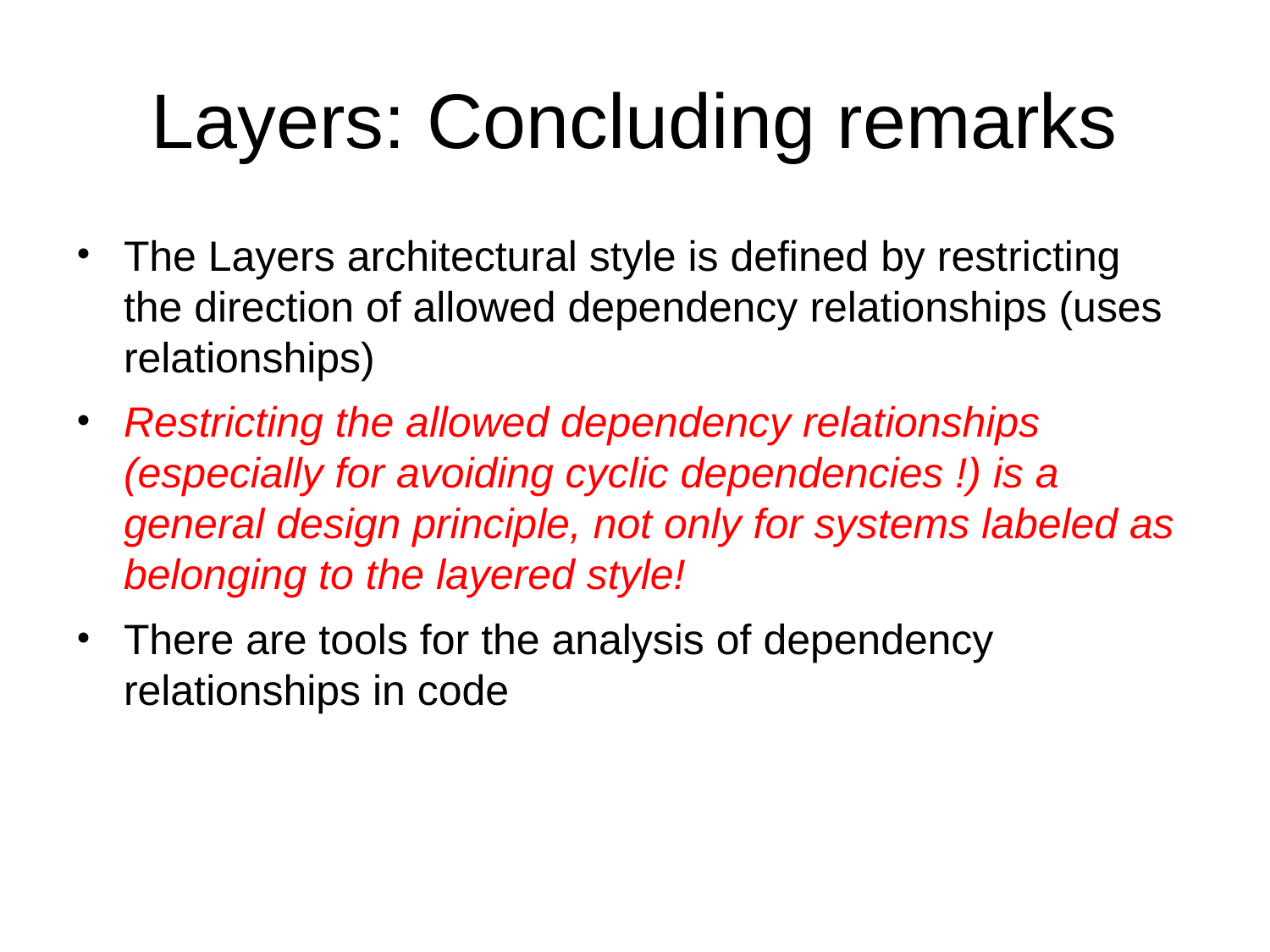

# Layers: Concluding remarks
The Layers architectural style is defined by restricting  the direction of allowed dependency relationships (uses relationships)
Restricting the allowed dependency relationships  (especially for avoiding cyclic dependencies !) is a general design principle, not only for systems labeled as belonging to the layered style!
There are tools for the analysis of dependency relationships in code